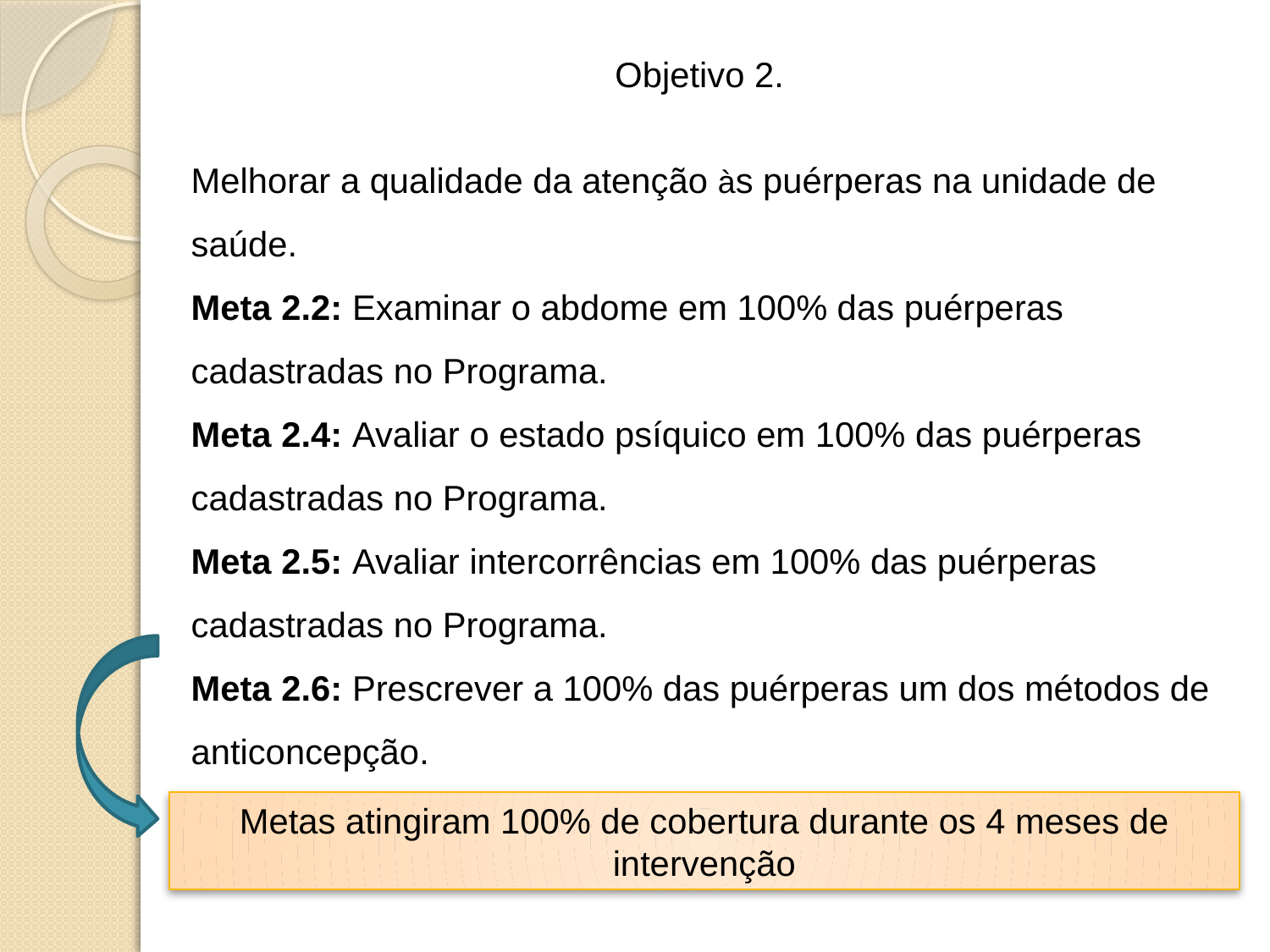

Objetivo 2.

Melhorar a qualidade da atenção às puérperas na unidade de saúde.
Meta 2.2: Examinar o abdome em 100% das puérperas cadastradas no Programa.
Meta 2.4: Avaliar o estado psíquico em 100% das puérperas cadastradas no Programa.
Meta 2.5: Avaliar intercorrências em 100% das puérperas cadastradas no Programa.
Meta 2.6: Prescrever a 100% das puérperas um dos métodos de anticoncepção.

Metas atingiram 100% de cobertura durante os 4 meses de intervenção